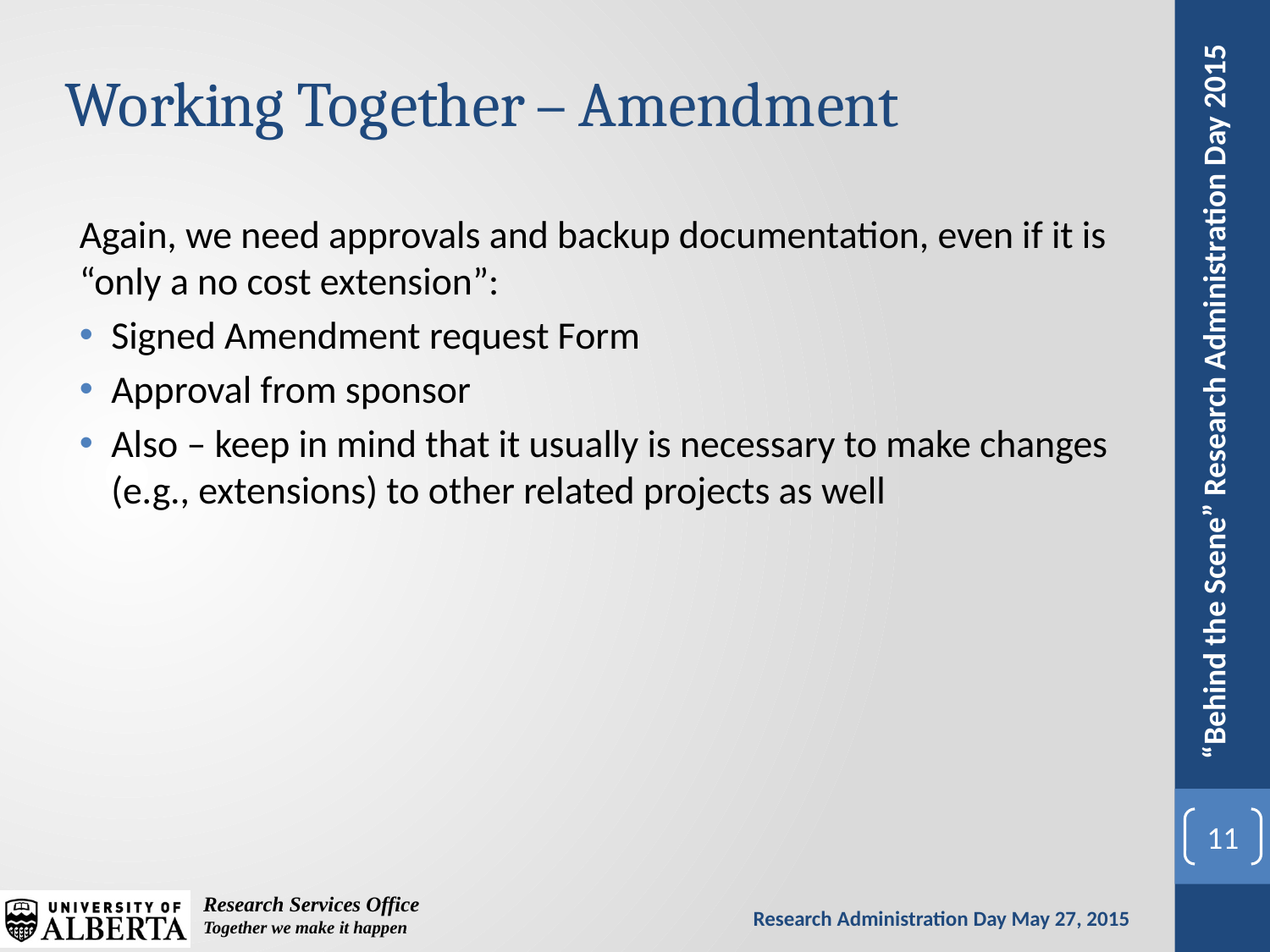

# Working Together – Amendment
Again, we need approvals and backup documentation, even if it is “only a no cost extension”:
Signed Amendment request Form
Approval from sponsor
Also – keep in mind that it usually is necessary to make changes (e.g., extensions) to other related projects as well

11